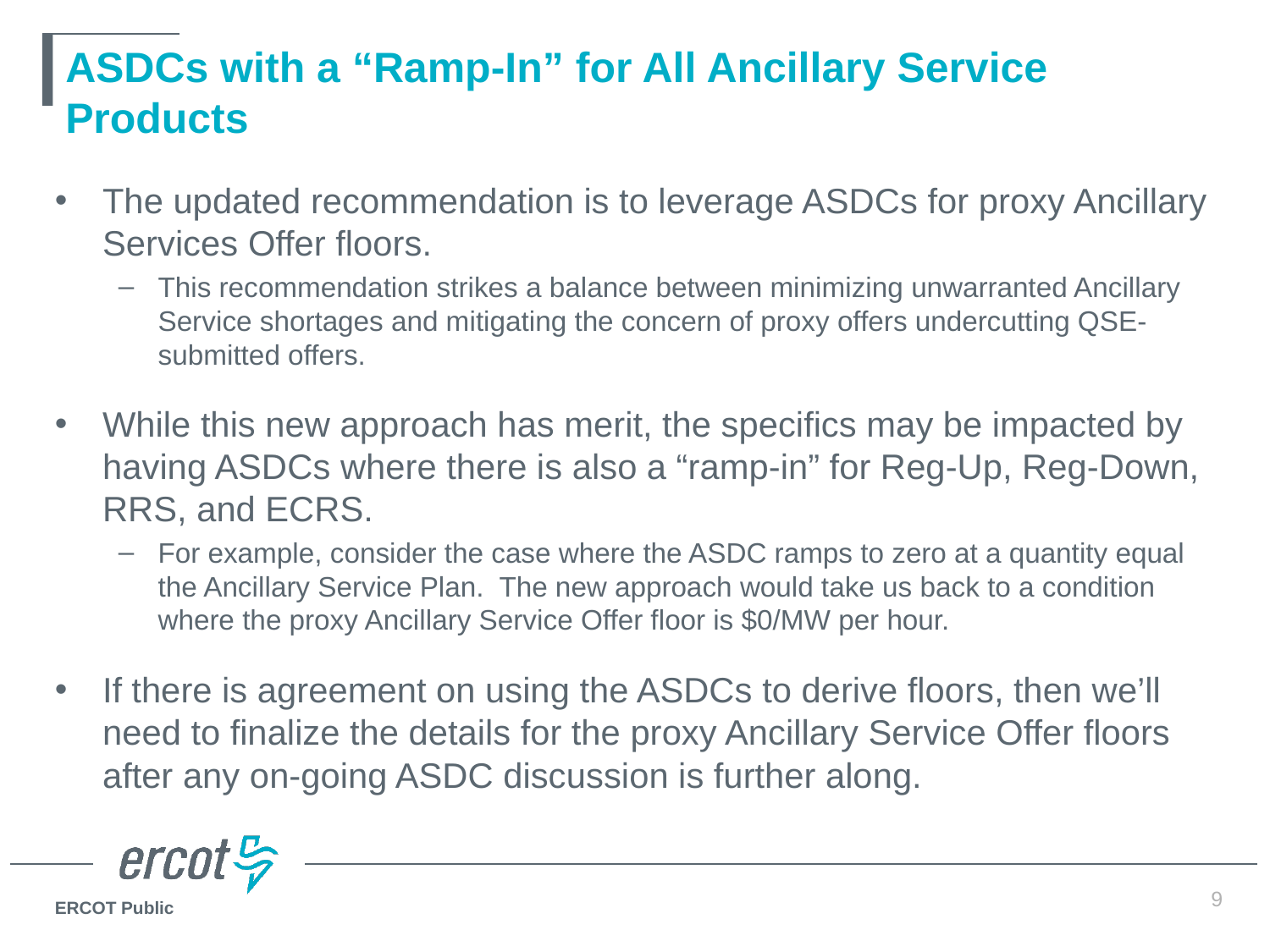

# ASDCs with a “Ramp-In” for All Ancillary Service Products
The updated recommendation is to leverage ASDCs for proxy Ancillary Services Offer floors.
This recommendation strikes a balance between minimizing unwarranted Ancillary Service shortages and mitigating the concern of proxy offers undercutting QSE-submitted offers.

While this new approach has merit, the specifics may be impacted by having ASDCs where there is also a “ramp-in” for Reg-Up, Reg-Down, RRS, and ECRS.
For example, consider the case where the ASDC ramps to zero at a quantity equal the Ancillary Service Plan.  The new approach would take us back to a condition where the proxy Ancillary Service Offer floor is $0/MW per hour.

If there is agreement on using the ASDCs to derive floors, then we’ll need to finalize the details for the proxy Ancillary Service Offer floors after any on-going ASDC discussion is further along.
9